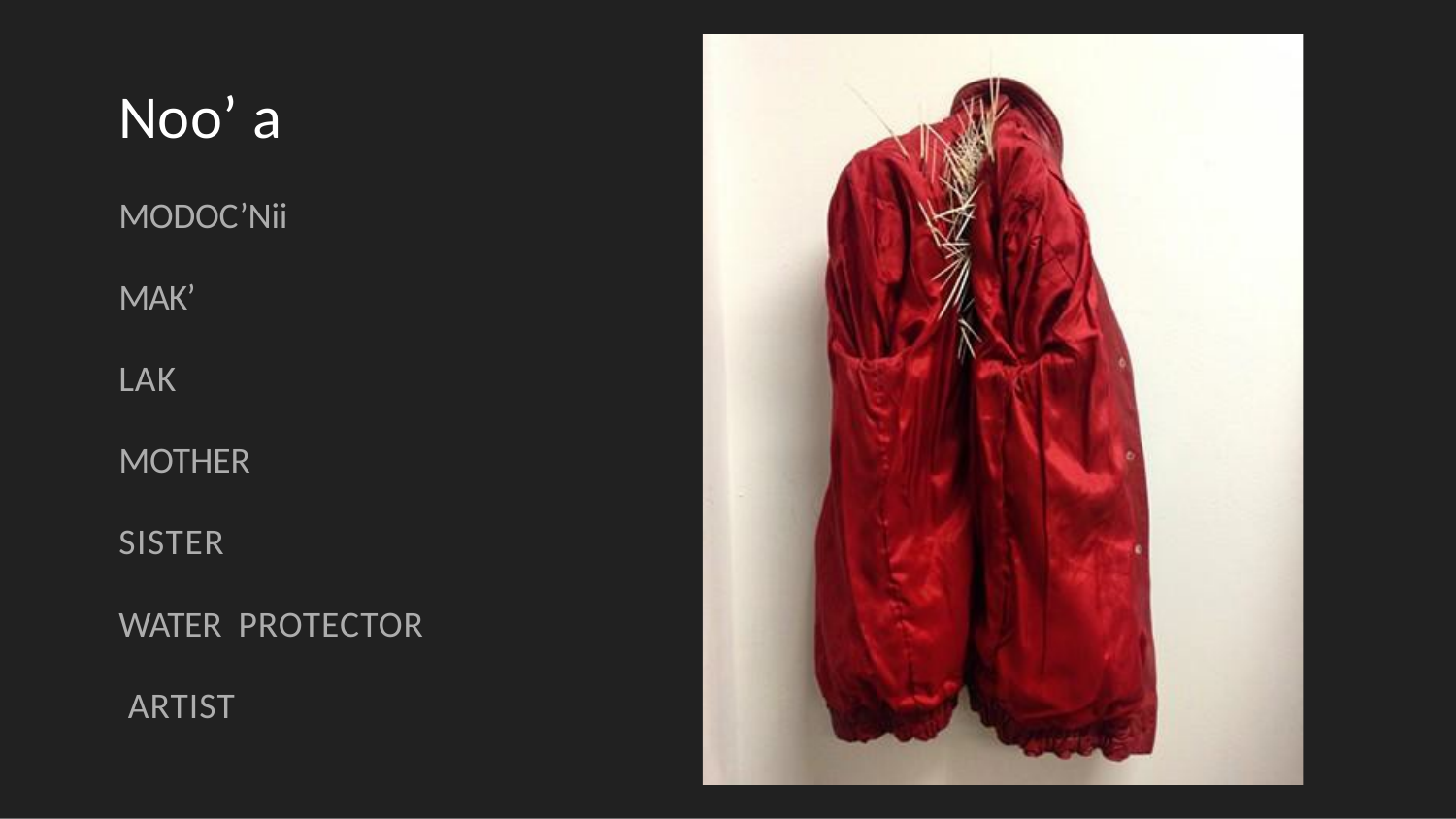

# Noo’ a
MODOC’Nii
MAK’ LAK  MOTHER  SISTER
WATER PROTECTOR  ARTIST